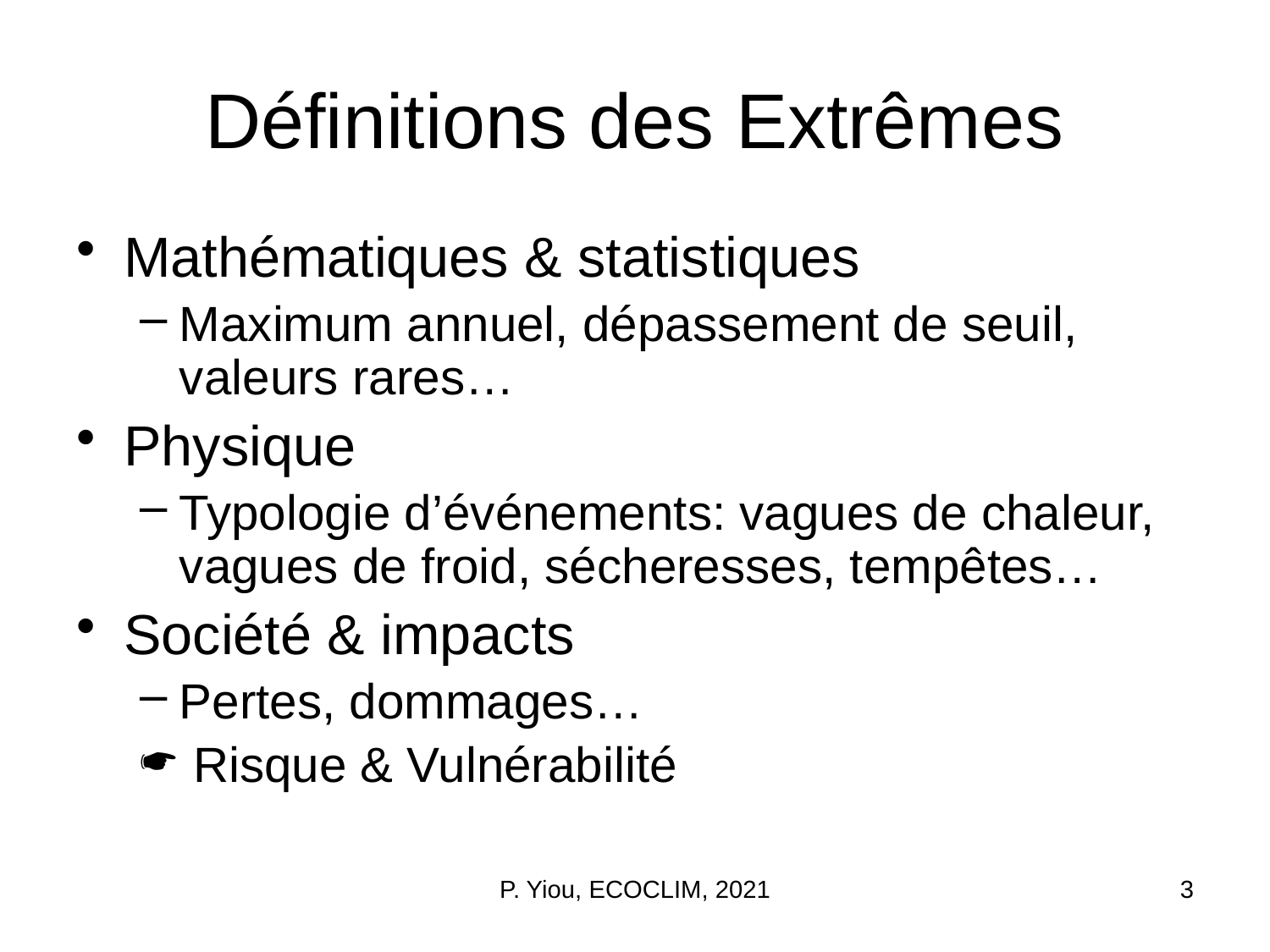

Définitions des Extrêmes
Mathématiques & statistiques
Maximum annuel, dépassement de seuil, valeurs rares…
Physique
Typologie d’événements: vagues de chaleur, vagues de froid, sécheresses, tempêtes…
Société & impacts
Pertes, dommages…
 Risque & Vulnérabilité
P. Yiou, ECOCLIM, 2021
3